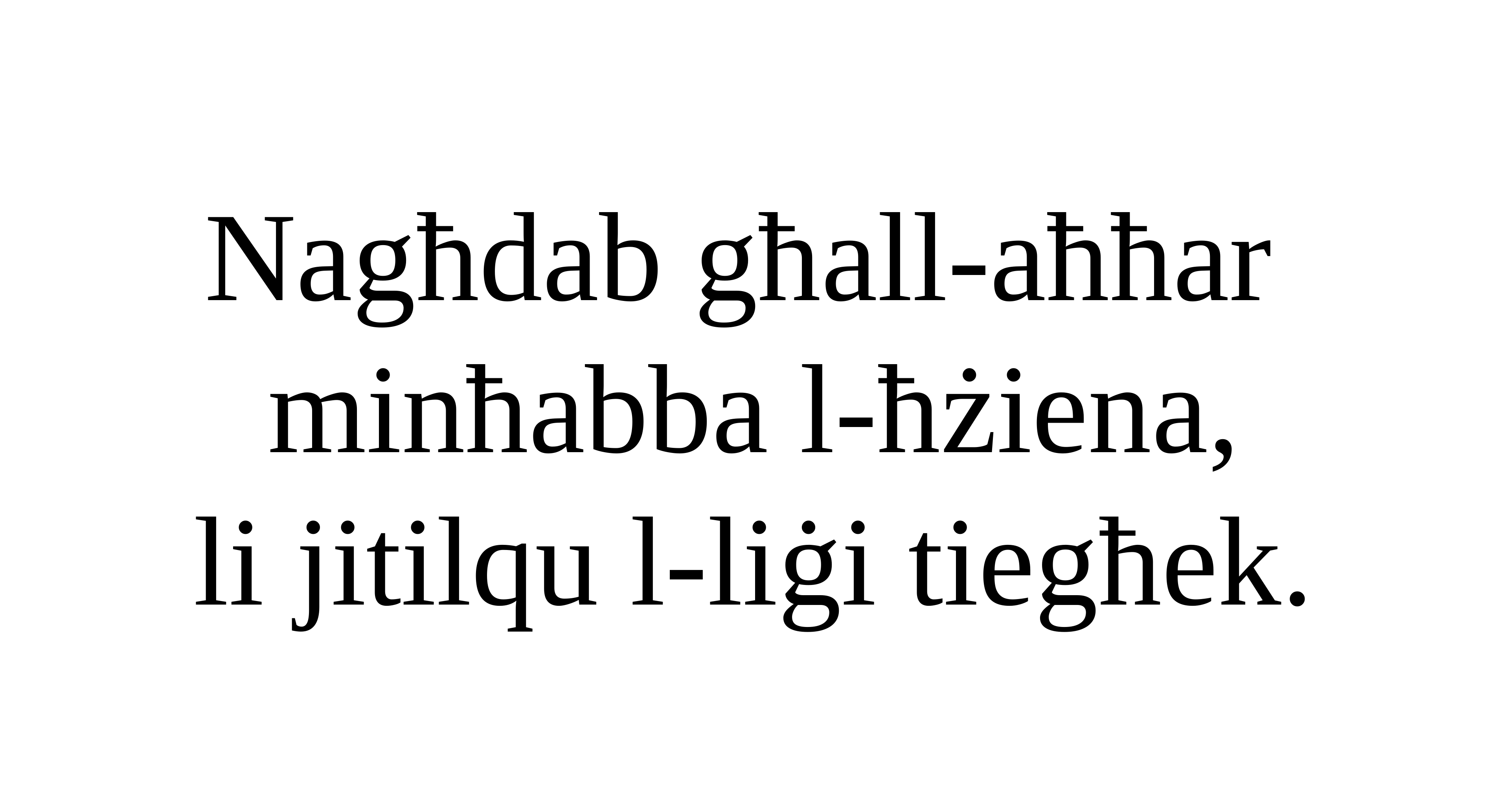

Nagħdab għall-aħħar
minħabba l-ħżiena,
li jitilqu l-liġi tiegħek.